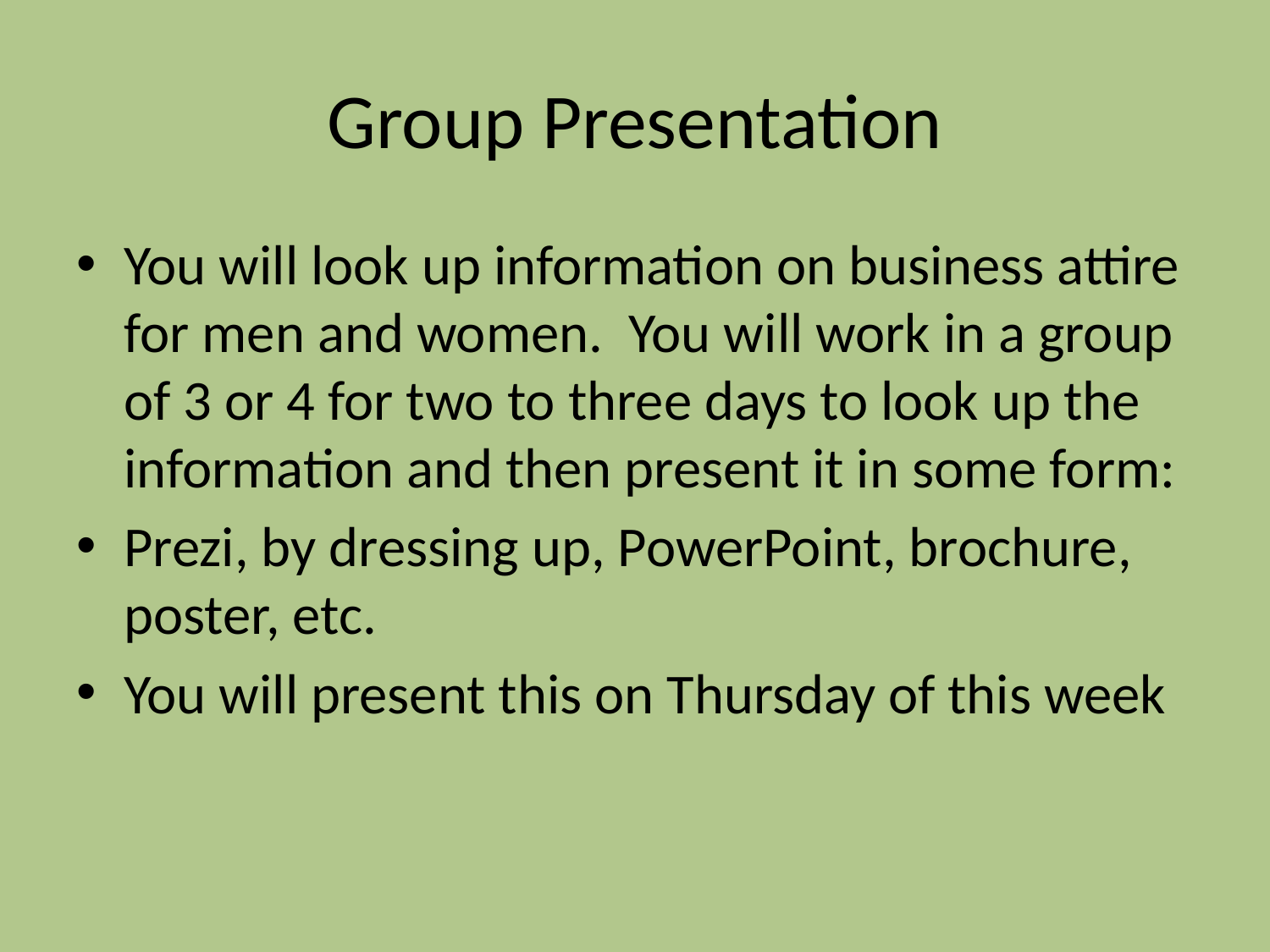

# Group Presentation
You will look up information on business attire for men and women.  You will work in a group of 3 or 4 for two to three days to look up the information and then present it in some form:
Prezi, by dressing up, PowerPoint, brochure, poster, etc.
You will present this on Thursday of this week